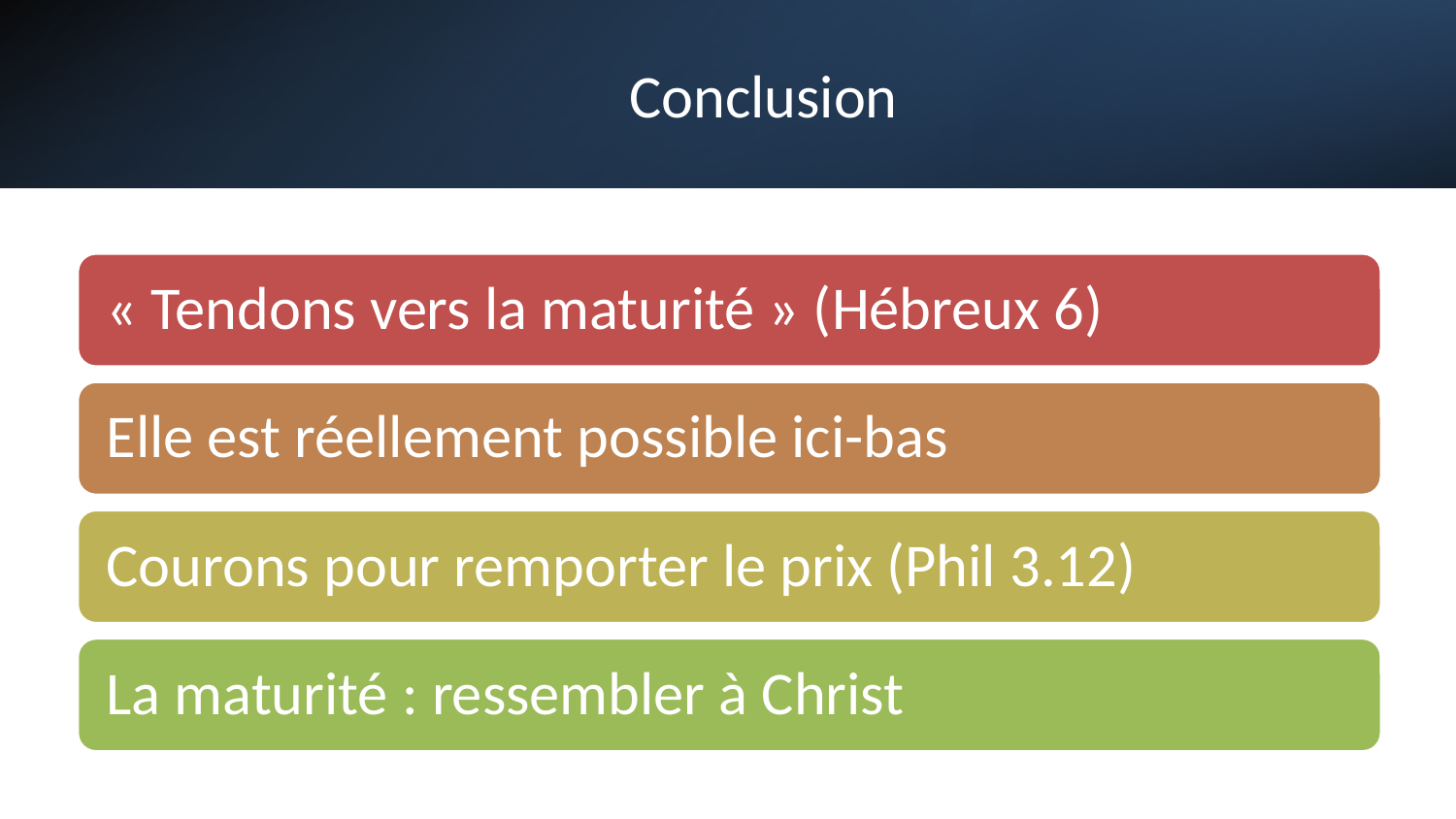

# Conclusion
« Tendons vers la maturité » (Hébreux 6)
Elle est réellement possible ici-bas
Courons pour remporter le prix (Phil 3.12)
La maturité : ressembler à Christ